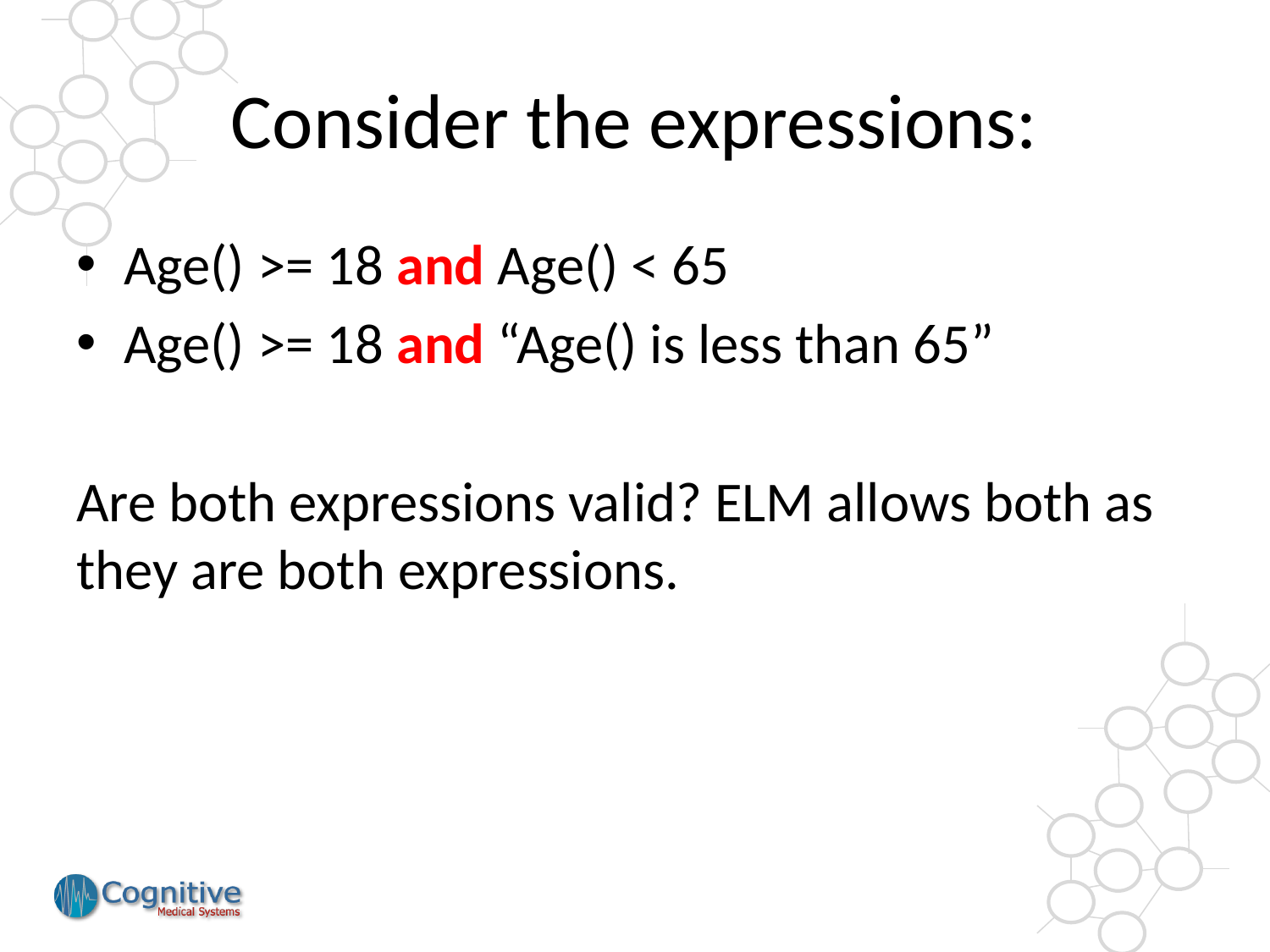

# Consider the expressions:
Age() >= 18 and Age() < 65
Age() >= 18 and “Age() is less than 65”

Are both expressions valid? ELM allows both as they are both expressions.